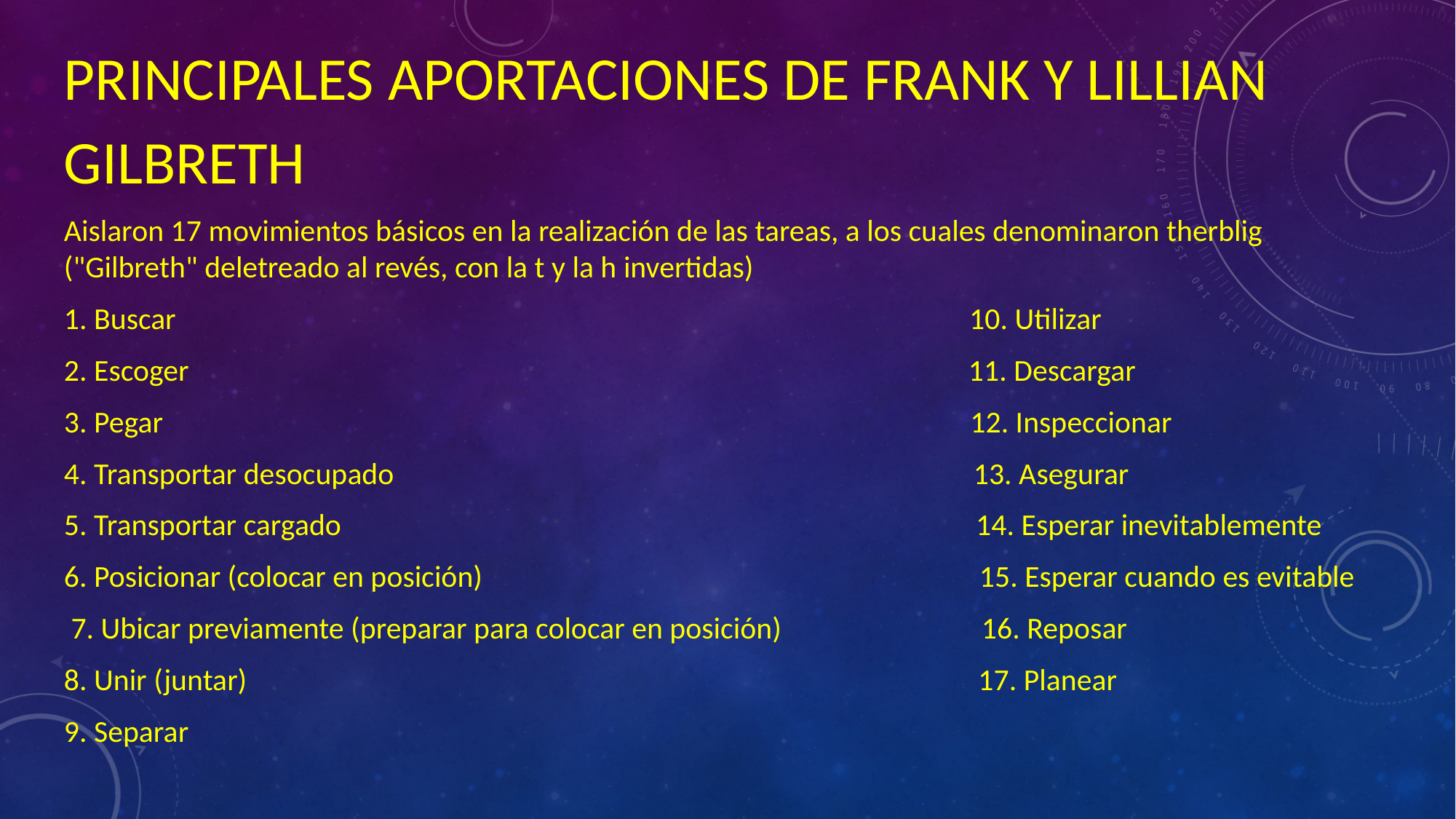

PRINCIPALES APORTACIONES DE FRANK Y LILLIAN GILBRETH
Aislaron 17 movimientos básicos en la realización de las tareas, a los cuales denominaron therblig ("Gilbreth" deletreado al revés, con la t y la h invertidas)
1. Buscar                                                                                                                   10. Utilizar
2. Escoger                                                                                                                 11. Descargar
3. Pegar                                                                                                                     12. Inspeccionar
4. Transportar desocupado                                                                                    13. Asegurar
5. Transportar cargado                                                                                            14. Esperar inevitablemente
6. Posicionar (colocar en posición)                                                                        15. Esperar cuando es evitable
 7. Ubicar previamente (preparar para colocar en posición)                             16. Reposar
8. Unir (juntar)                                                                                                          17. Planear
9. Separar